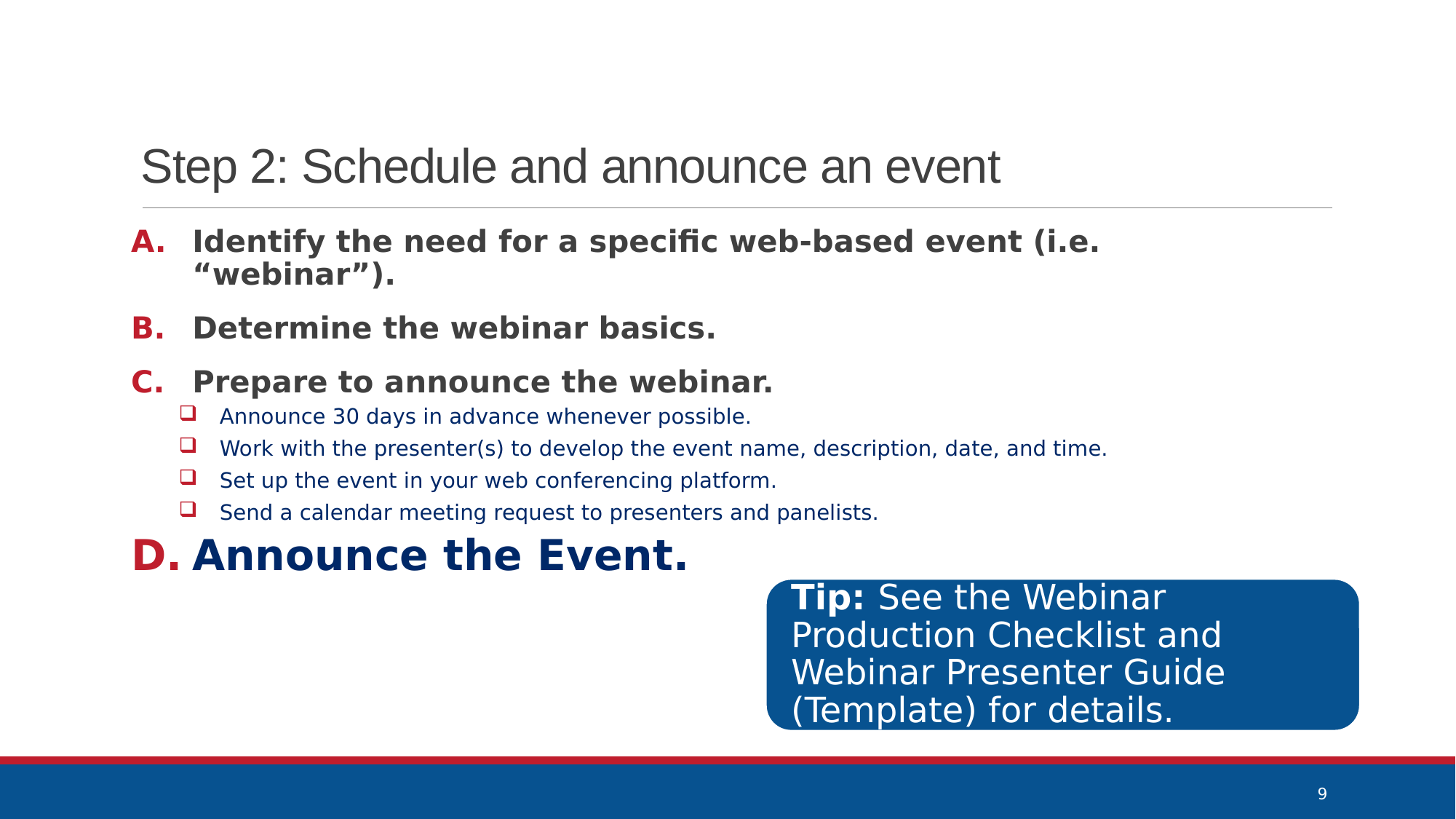

# Step 2: Schedule and announce an event
Identify the need for a specific web-based event (i.e. “webinar”).
Determine the webinar basics.
Prepare to announce the webinar.
Announce 30 days in advance whenever possible.
Work with the presenter(s) to develop the event name, description, date, and time.
Set up the event in your web conferencing platform.
Send a calendar meeting request to presenters and panelists.
Announce the Event.

Tip: See the Webinar Production Checklist and Webinar Presenter Guide (Template) for details.
9